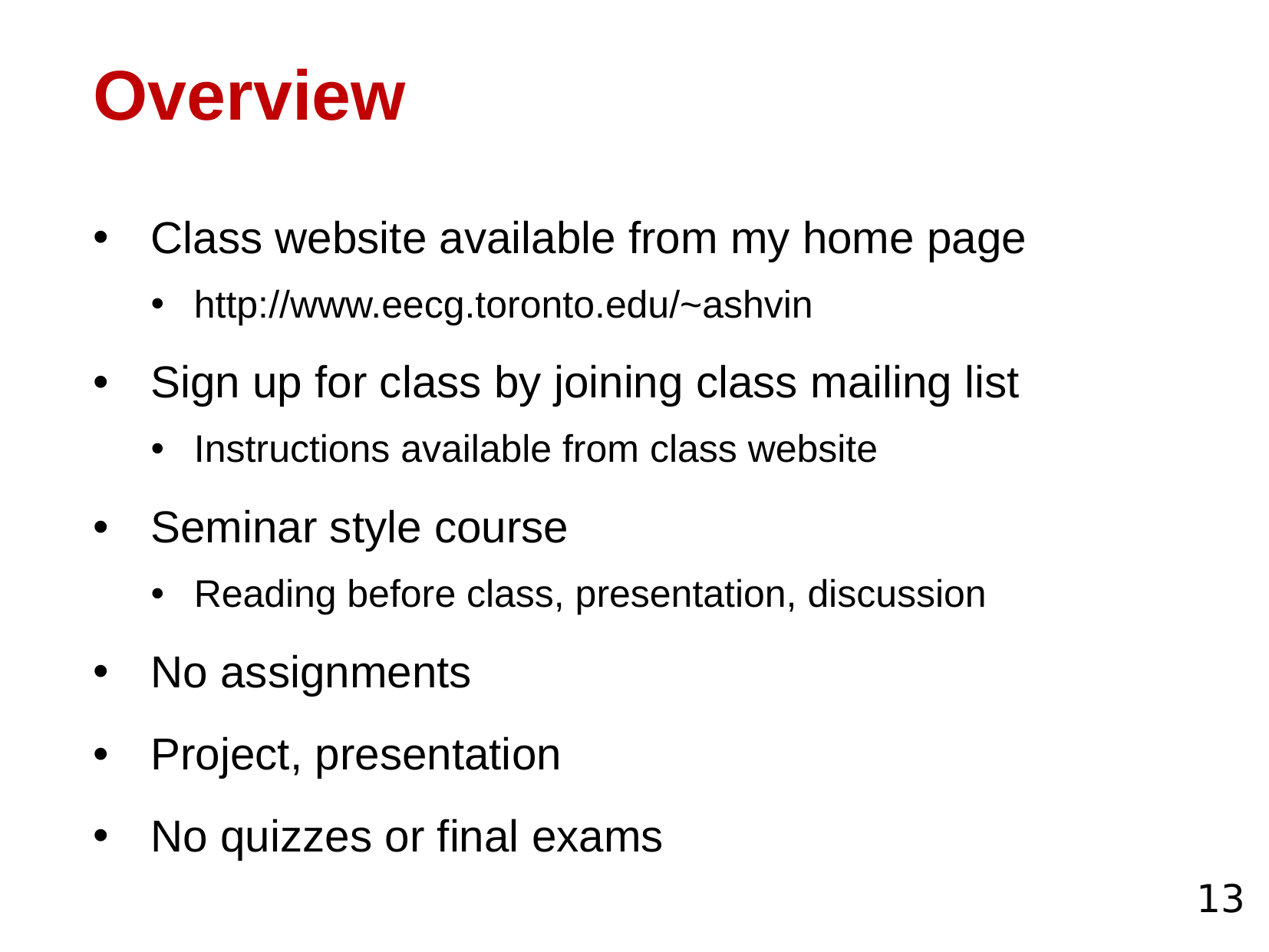

# Overview
Class website available from my home page
http://www.eecg.toronto.edu/~ashvin
Sign up for class by joining class mailing list
Instructions available from class website
Seminar style course
Reading before class, presentation, discussion
No assignments
Project, presentation
No quizzes or final exams